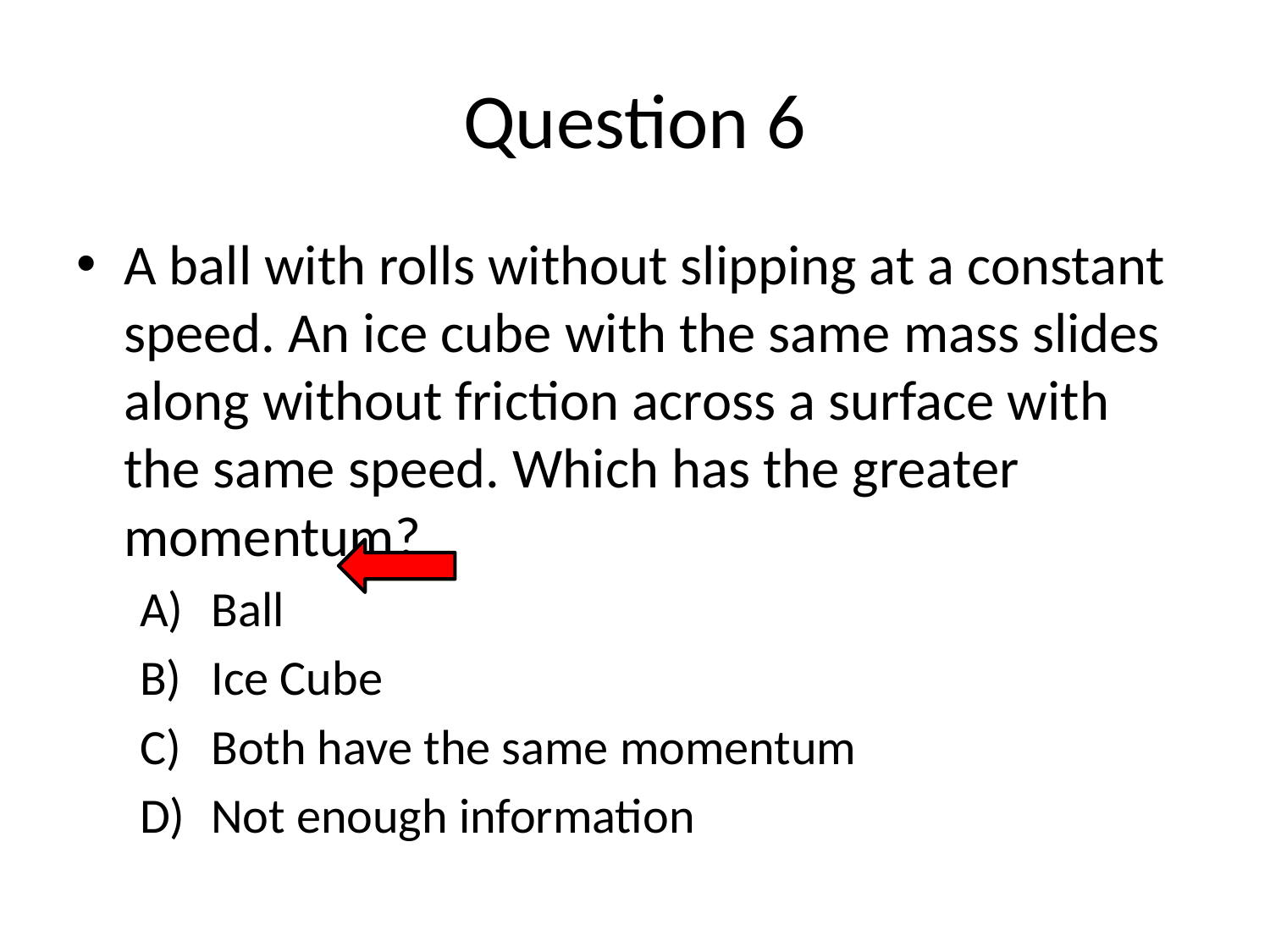

# Question 6
A ball with rolls without slipping at a constant speed. An ice cube with the same mass slides along without friction across a surface with the same speed. Which has the greater momentum?
Ball
Ice Cube
Both have the same momentum
Not enough information